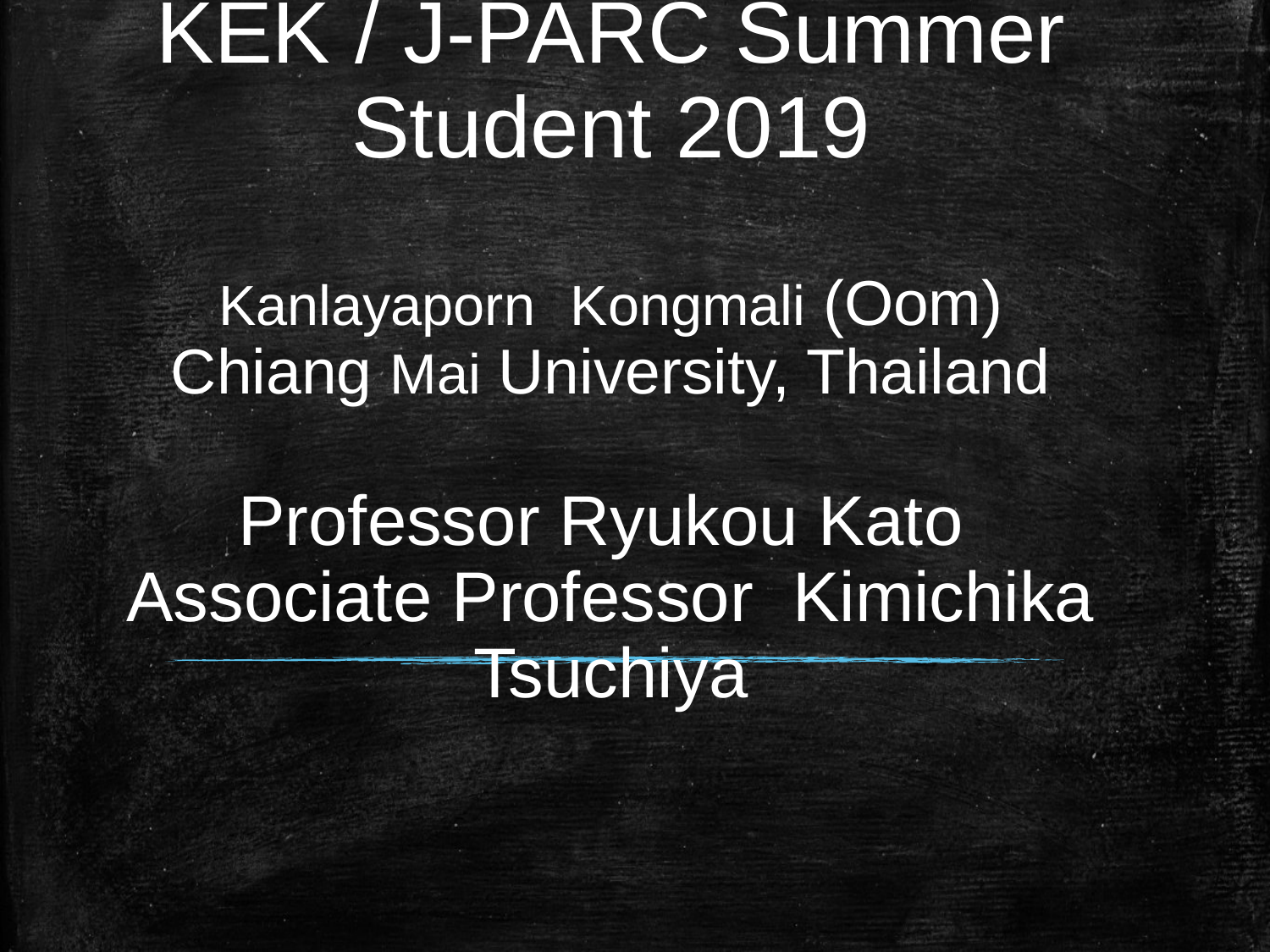

# KEK / J-PARC Summer Student 2019 Kanlayaporn  Kongmali (Oom) Chiang Mai University, Thailand Professor Ryukou Kato Associate Professor  Kimichika Tsuchiya